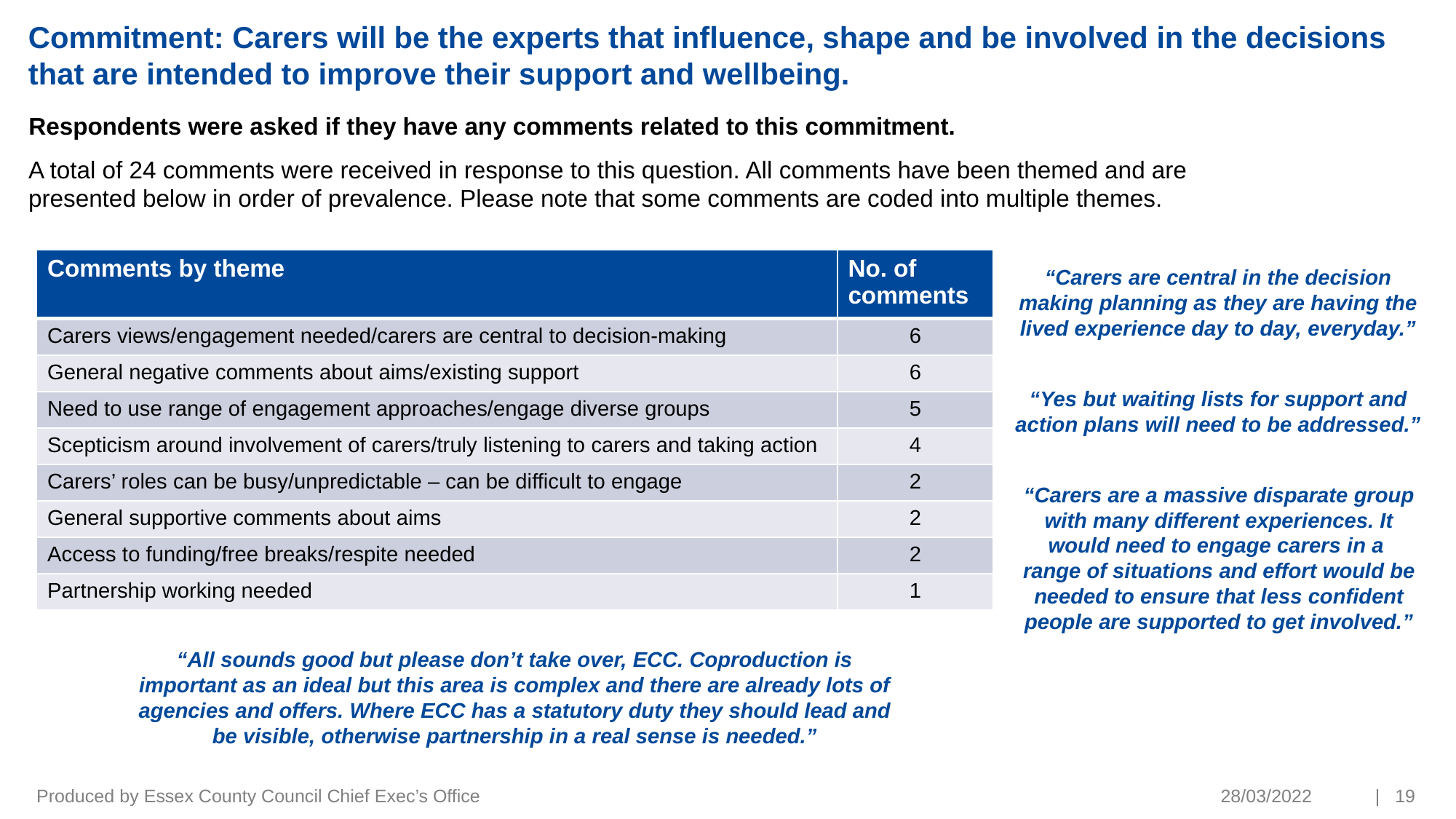

# Commitment: Carers will be the experts that influence, shape and be involved in the decisions that are intended to improve their support and wellbeing.
Respondents were asked if they have any comments related to this commitment.
A total of 24 comments were received in response to this question. All comments have been themed and are presented below in order of prevalence. Please note that some comments are coded into multiple themes.
| Comments by theme | No. of comments |
| --- | --- |
| Carers views/engagement needed/carers are central to decision-making | 6 |
| General negative comments about aims/existing support | 6 |
| Need to use range of engagement approaches/engage diverse groups | 5 |
| Scepticism around involvement of carers/truly listening to carers and taking action | 4 |
| Carers’ roles can be busy/unpredictable – can be difficult to engage | 2 |
| General supportive comments about aims | 2 |
| Access to funding/free breaks/respite needed | 2 |
| Partnership working needed | 1 |
“Carers are central in the decision making planning as they are having the lived experience day to day, everyday.”
“Yes but waiting lists for support and action plans will need to be addressed.”
“Carers are a massive disparate group with many different experiences. It would need to engage carers in a
range of situations and effort would be needed to ensure that less confident people are supported to get involved.”
“All sounds good but please don’t take over, ECC. Coproduction is important as an ideal but this area is complex and there are already lots of agencies and offers. Where ECC has a statutory duty they should lead and be visible, otherwise partnership in a real sense is needed.”
Produced by Essex County Council Chief Exec’s Office
28/03/2022
|   19